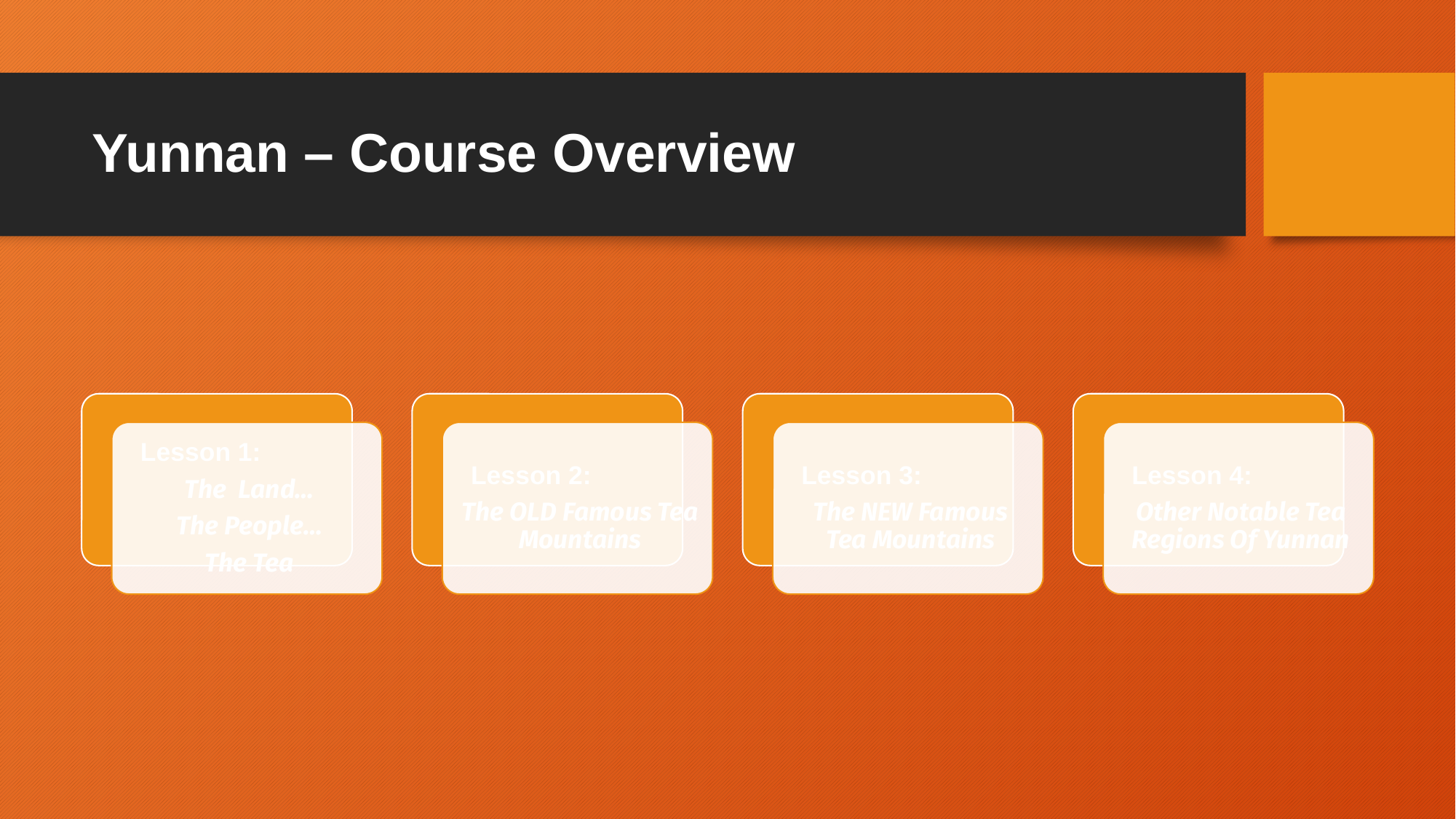

# Yunnan – Course Overview
Lesson 1:
The  Land…
The People…
The Tea
Lesson 2:
The OLD Famous Tea Mountains
Lesson 3:
The NEW Famous Tea Mountains
Lesson 4:
Other Notable Tea Regions Of Yunnan